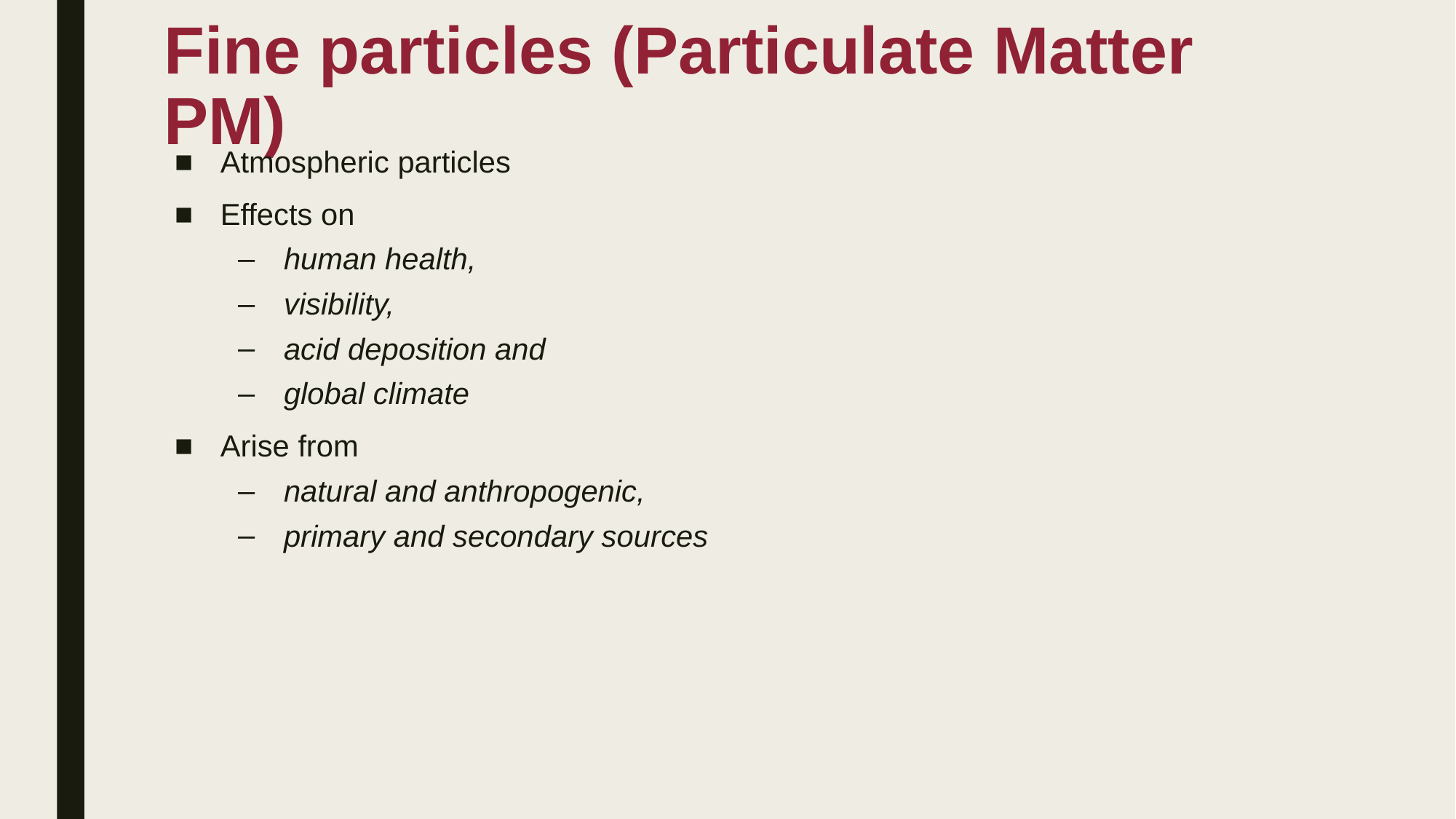

# Fine particles (Particulate Matter PM)
Atmospheric particles
Effects on
human health,
visibility,
acid deposition and
global climate
Arise from
natural and anthropogenic,
primary and secondary sources